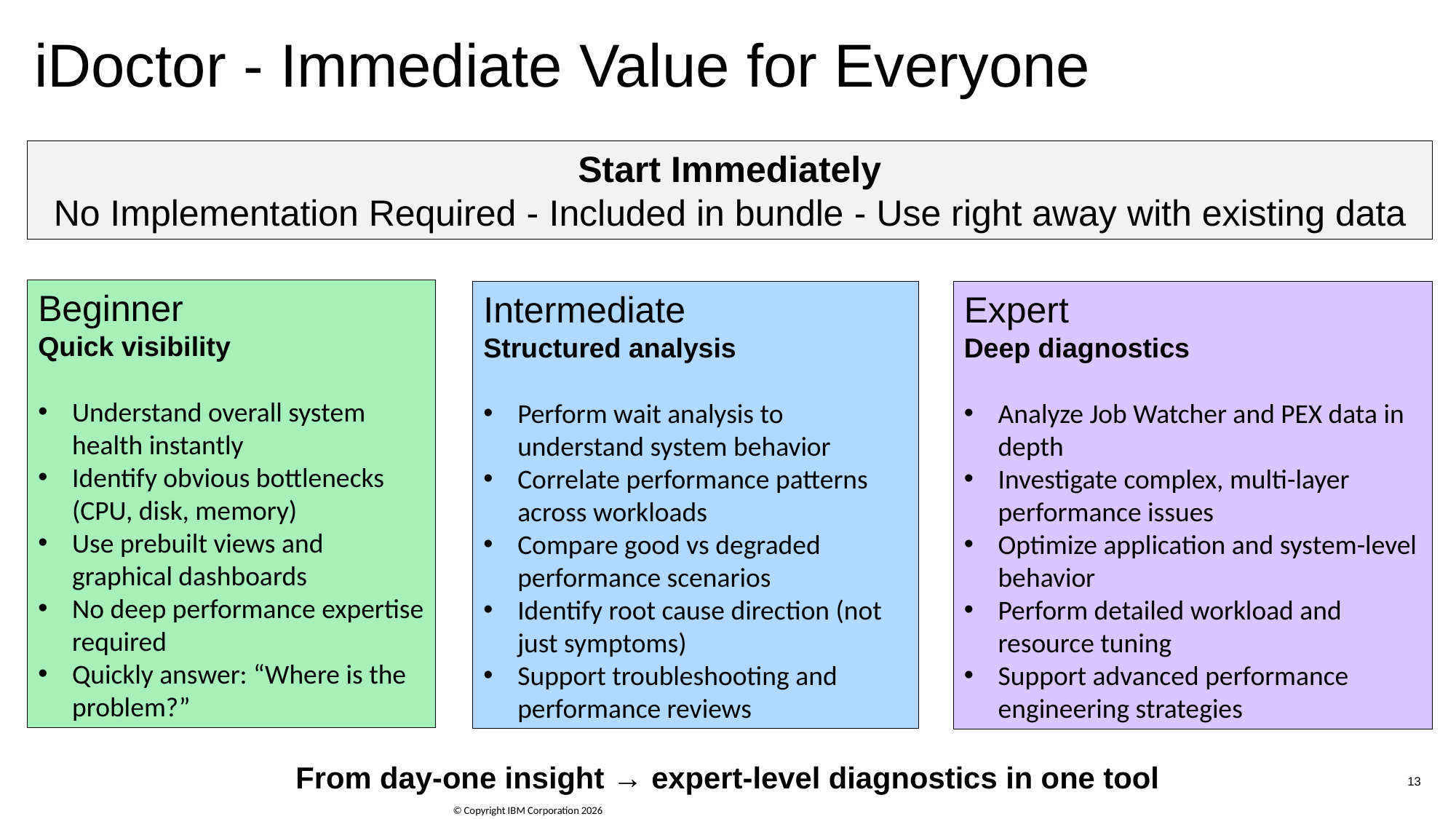

# iDoctor - Immediate Value for Everyone
Start Immediately
No Implementation Required - Included in bundle - Use right away with existing data
Beginner
Quick visibility

Understand overall system health instantly
Identify obvious bottlenecks (CPU, disk, memory)
Use prebuilt views and graphical dashboards
No deep performance expertise required
Quickly answer: “Where is the problem?”
Intermediate
Structured analysis

Perform wait analysis to understand system behavior
Correlate performance patterns across workloads
Compare good vs degraded performance scenarios
Identify root cause direction (not just symptoms)
Support troubleshooting and performance reviews
Expert
Deep diagnostics
Analyze Job Watcher and PEX data in depth
Investigate complex, multi-layer performance issues
Optimize application and system-level behavior
Perform detailed workload and resource tuning
Support advanced performance engineering strategies
From day-one insight → expert-level diagnostics in one tool
13